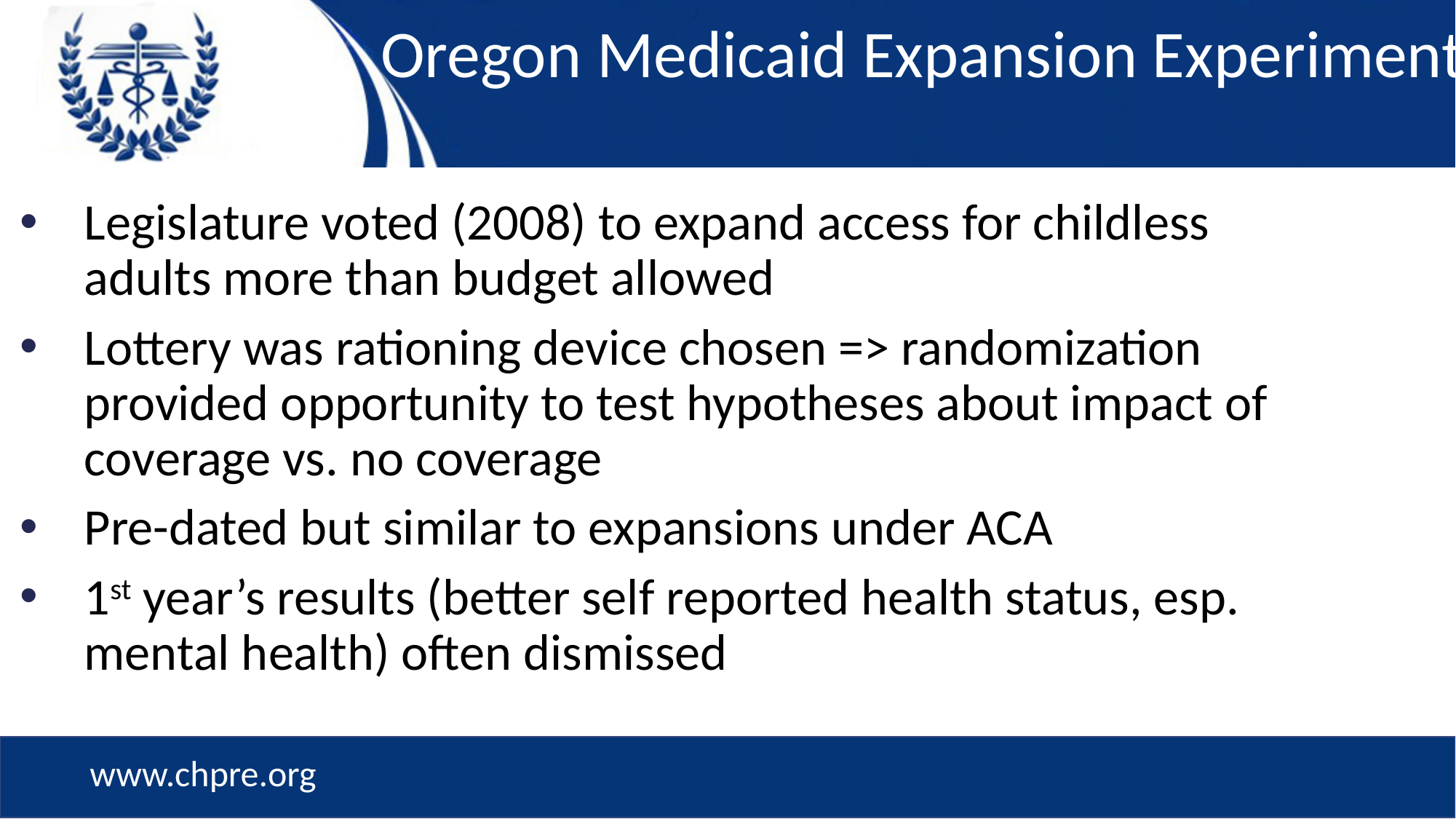

# Oregon Medicaid Expansion Experiment
Legislature voted (2008) to expand access for childless adults more than budget allowed
Lottery was rationing device chosen => randomization provided opportunity to test hypotheses about impact of coverage vs. no coverage
Pre-dated but similar to expansions under ACA
1st year’s results (better self reported health status, esp. mental health) often dismissed